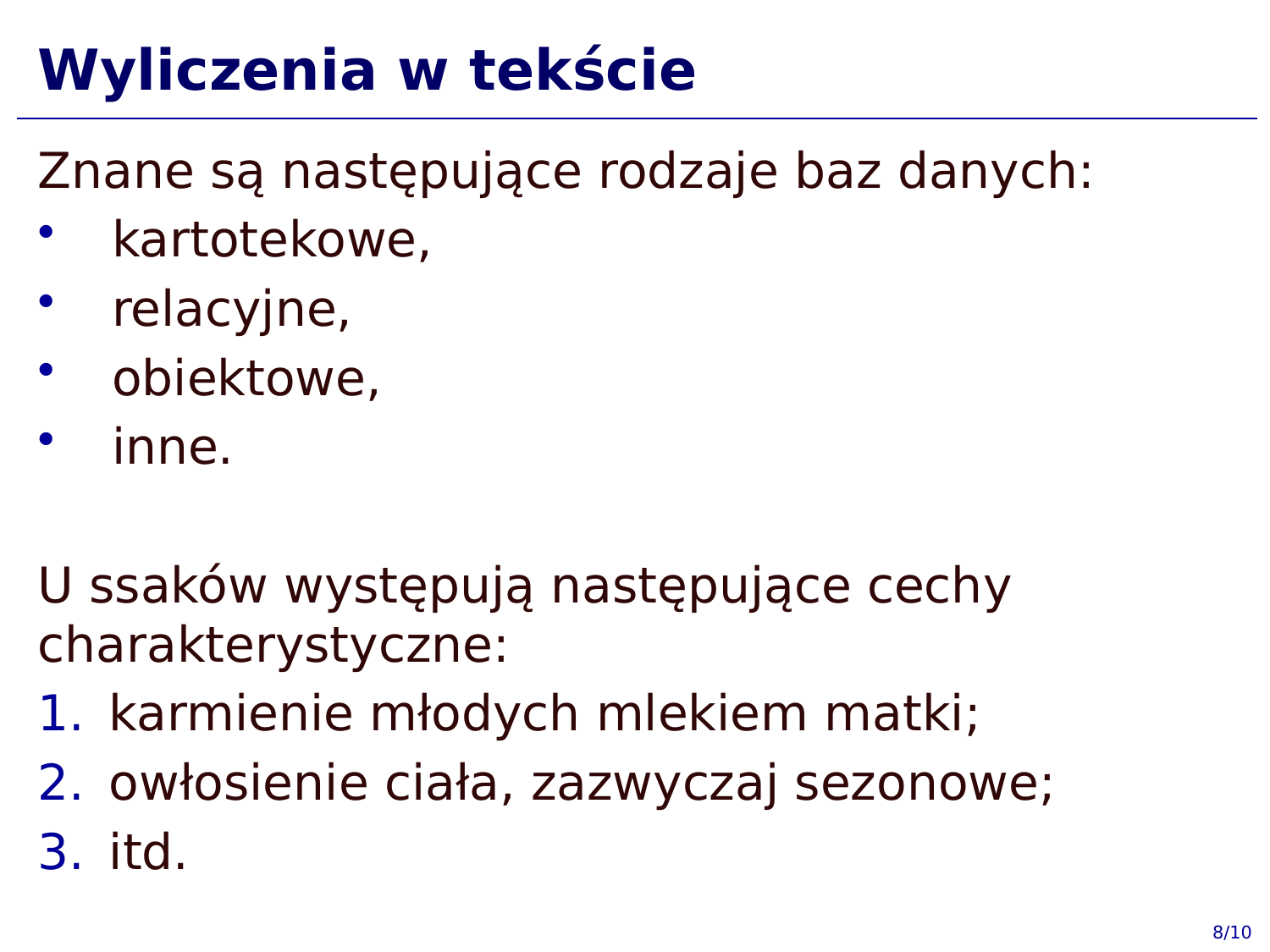

# Wyliczenia w tekście
Znane są następujące rodzaje baz danych:
kartotekowe,
relacyjne,
obiektowe,
inne.

U ssaków występują następujące cechy charakterystyczne:
karmienie młodych mlekiem matki;
owłosienie ciała, zazwyczaj sezonowe;
itd.
8/10